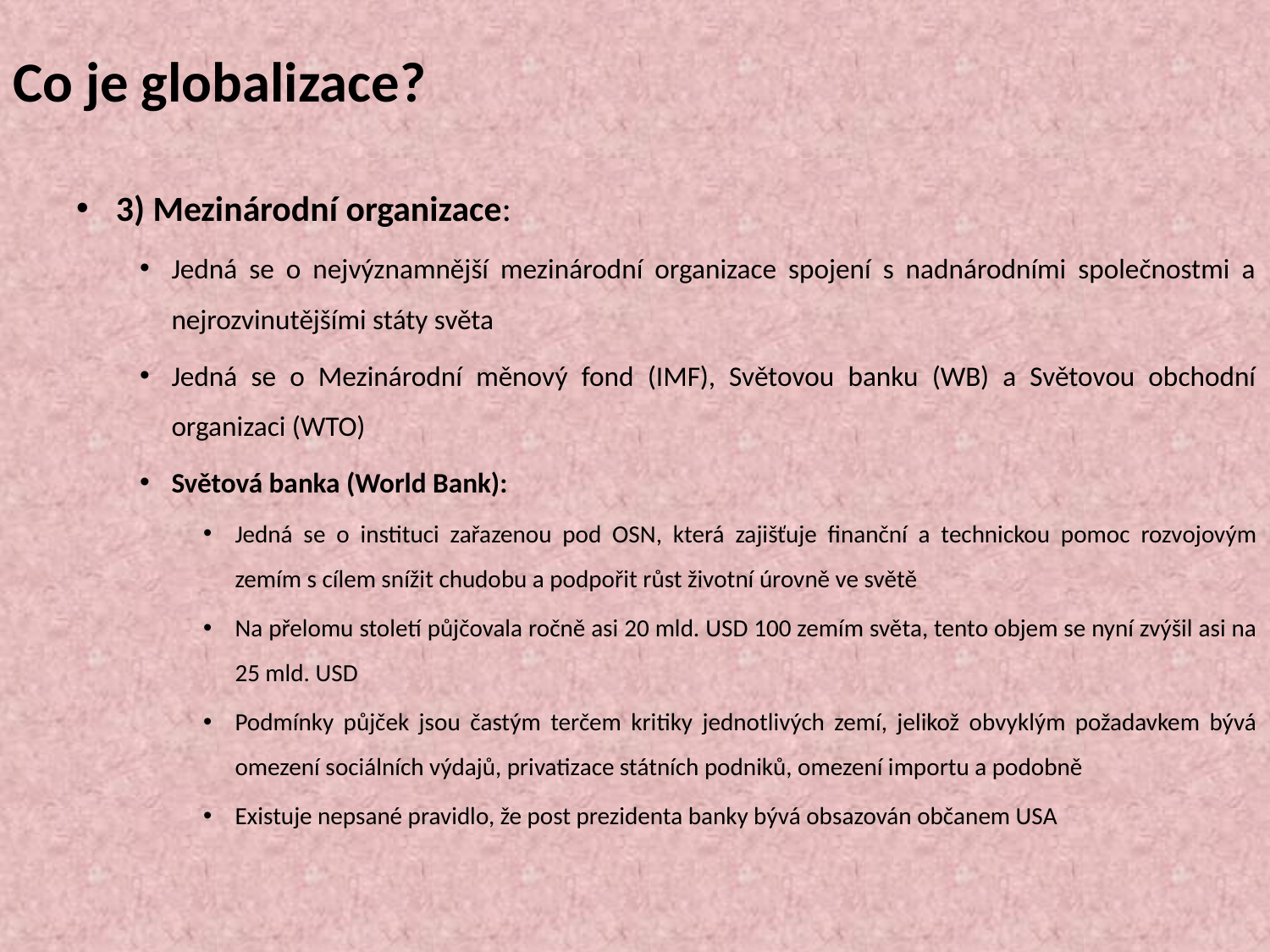

# Co je globalizace?
3) Mezinárodní organizace:
Jedná se o nejvýznamnější mezinárodní organizace spojení s nadnárodními společnostmi a nejrozvinutějšími státy světa
Jedná se o Mezinárodní měnový fond (IMF), Světovou banku (WB) a Světovou obchodní organizaci (WTO)
Světová banka (World Bank):
Jedná se o instituci zařazenou pod OSN, která zajišťuje finanční a technickou pomoc rozvojovým zemím s cílem snížit chudobu a podpořit růst životní úrovně ve světě
Na přelomu století půjčovala ročně asi 20 mld. USD 100 zemím světa, tento objem se nyní zvýšil asi na 25 mld. USD
Podmínky půjček jsou častým terčem kritiky jednotlivých zemí, jelikož obvyklým požadavkem bývá omezení sociálních výdajů, privatizace státních podniků, omezení importu a podobně
Existuje nepsané pravidlo, že post prezidenta banky bývá obsazován občanem USA